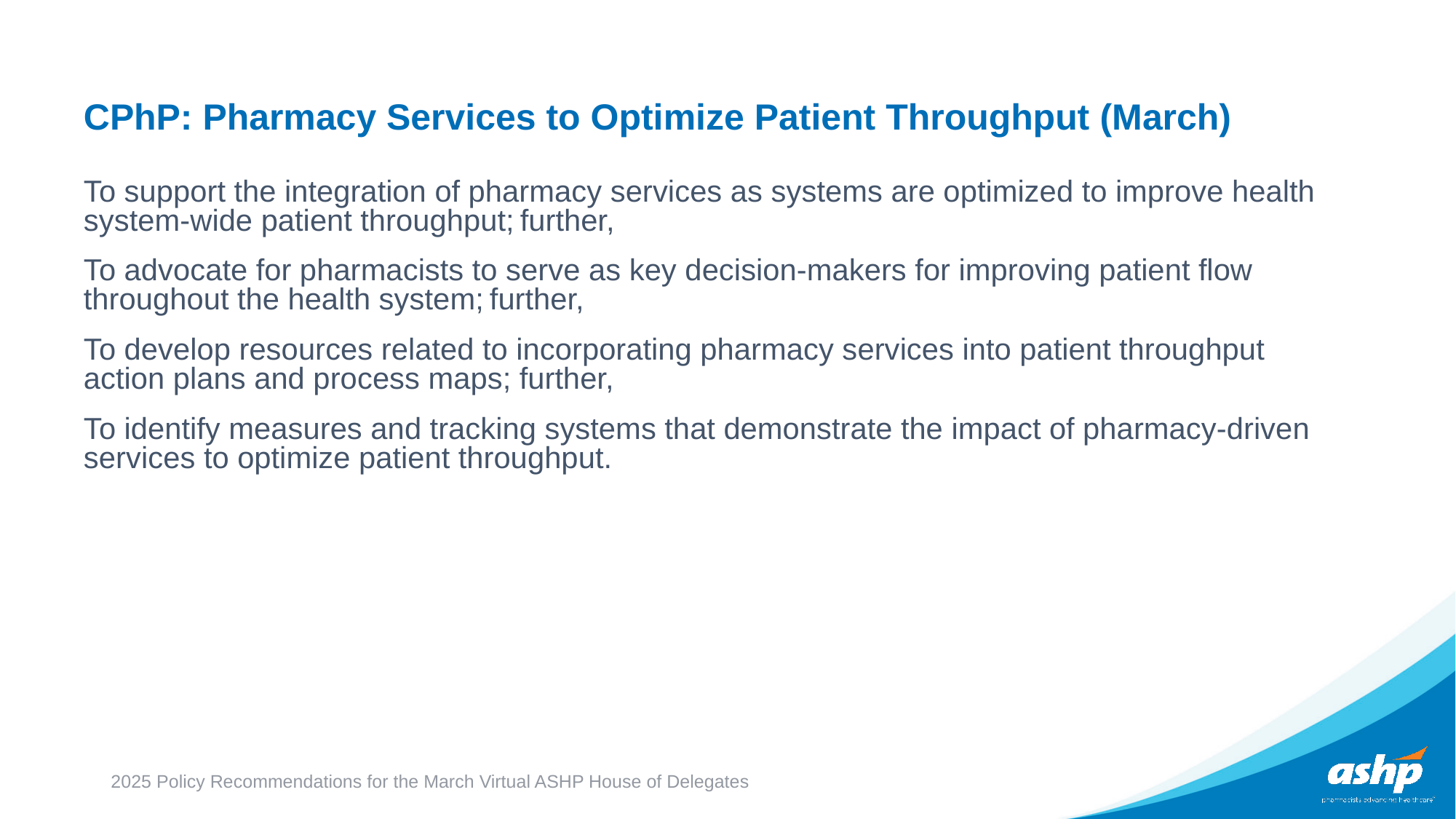

# CPhP: Pharmacy Services to Optimize Patient Throughput (March)
To support the integration of pharmacy services as systems are optimized to improve health system-wide patient throughput; further,

To advocate for pharmacists to serve as key decision-makers for improving patient flow throughout the health system; further,

To develop resources related to incorporating pharmacy services into patient throughput action plans and process maps; further,

To identify measures and tracking systems that demonstrate the impact of pharmacy-driven services to optimize patient throughput.
2025 Policy Recommendations for the March Virtual ASHP House of Delegates